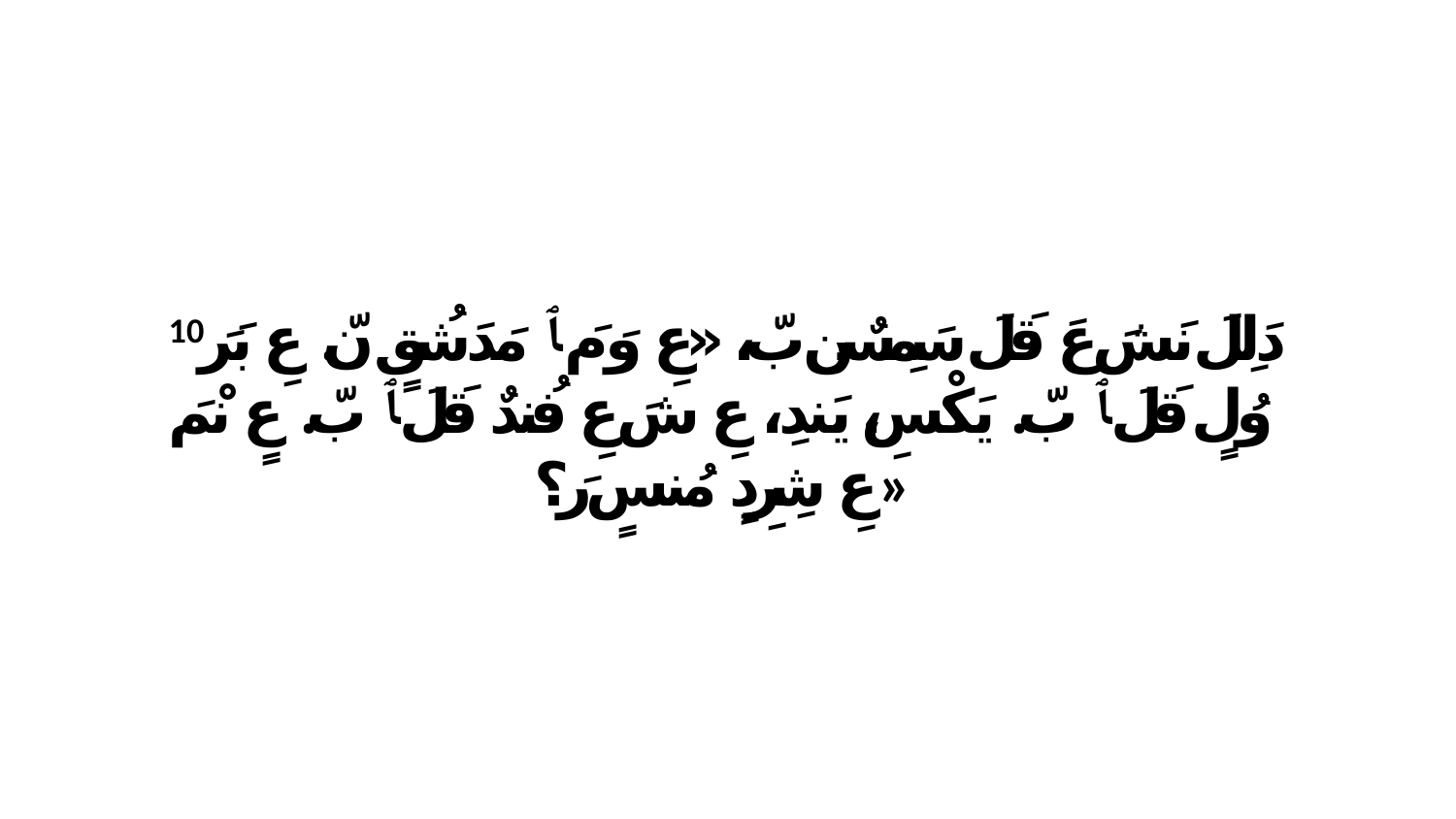

10 دَلِلَ نَشَ عَ قَلَ سَمِسٌن بّ، «عِ وَ مَ ﭑ مَدَشُقٍ نّ. عِ بَرَ وُلٍ قَلَ ﭑ بّ. يَكْسِ، يَندِ، عِ شَ عِ فُندٌ قَلَ ﭑ بّ. عٍ نْمَ عِ شِرِدٍ مُنسٍ رَ؟»